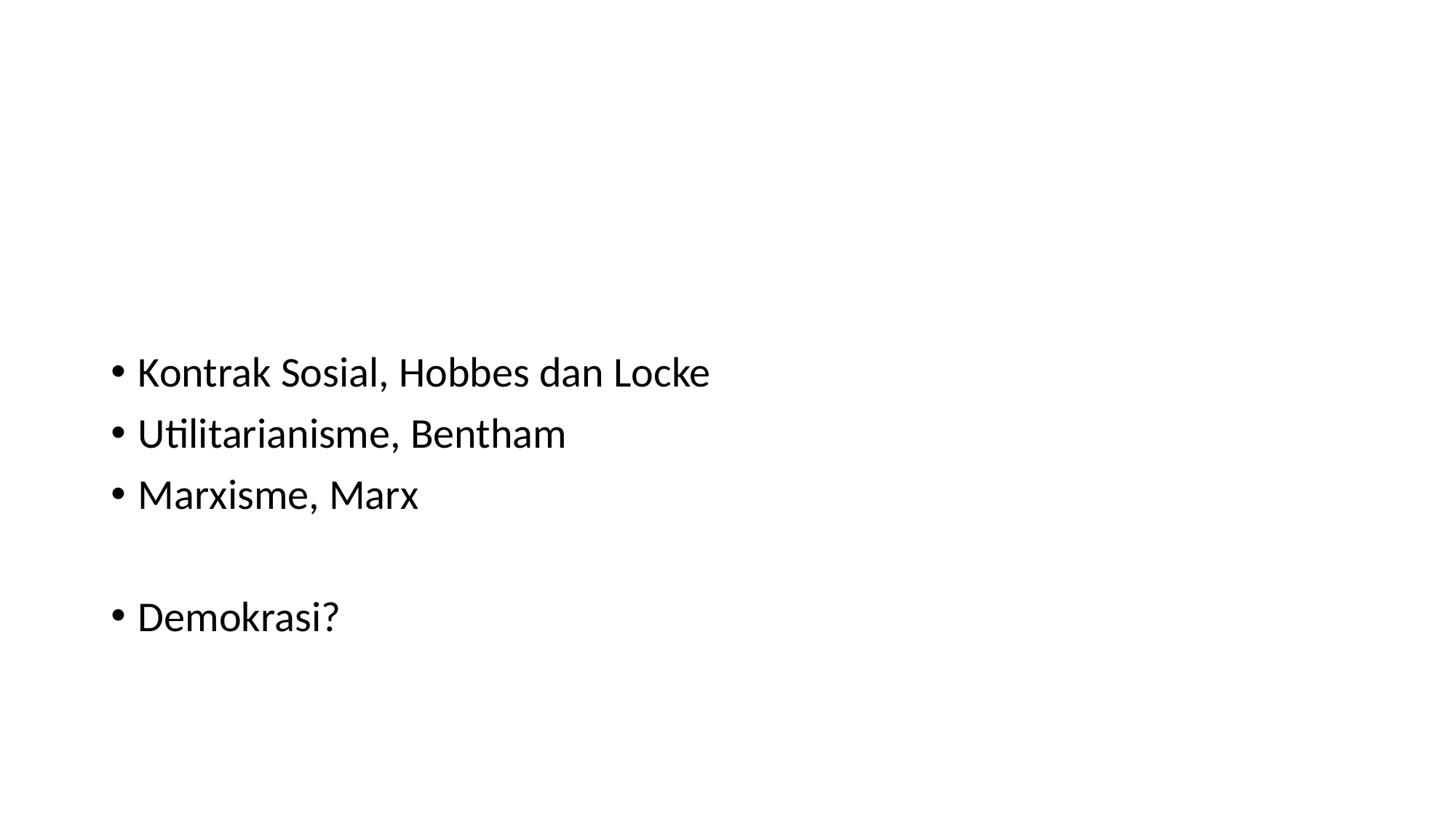

#

Kontrak Sosial, Hobbes dan Locke
Utilitarianisme, Bentham
Marxisme, Marx

Demokrasi?